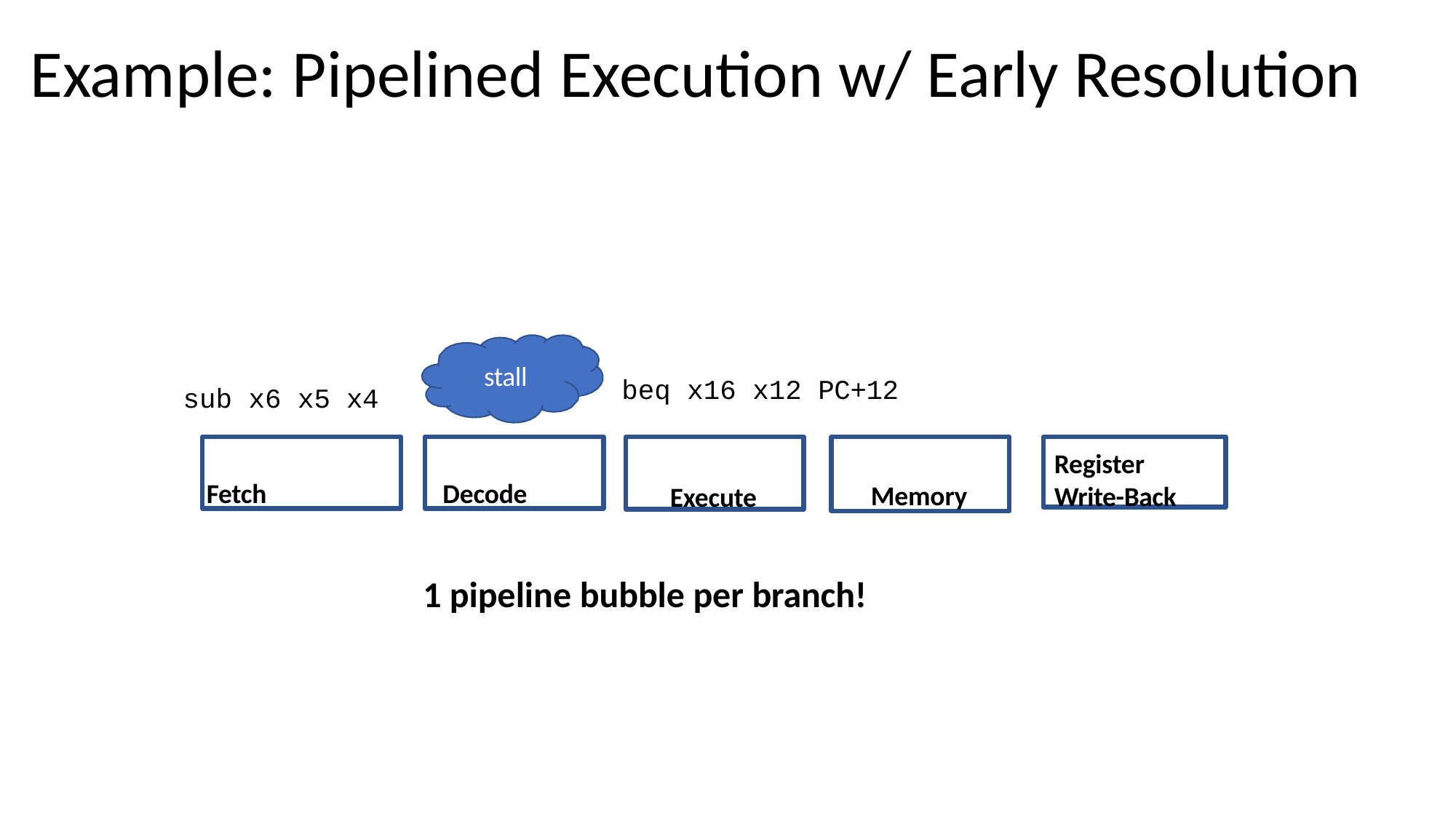

# Example: Pipelined Execution w/ Early Resolution

stall
beq x16 x12 PC+12
sub x6 x5 x4

Fetch

Decode

Memory

Register Write-Back
Execute
1 pipeline bubble per branch!